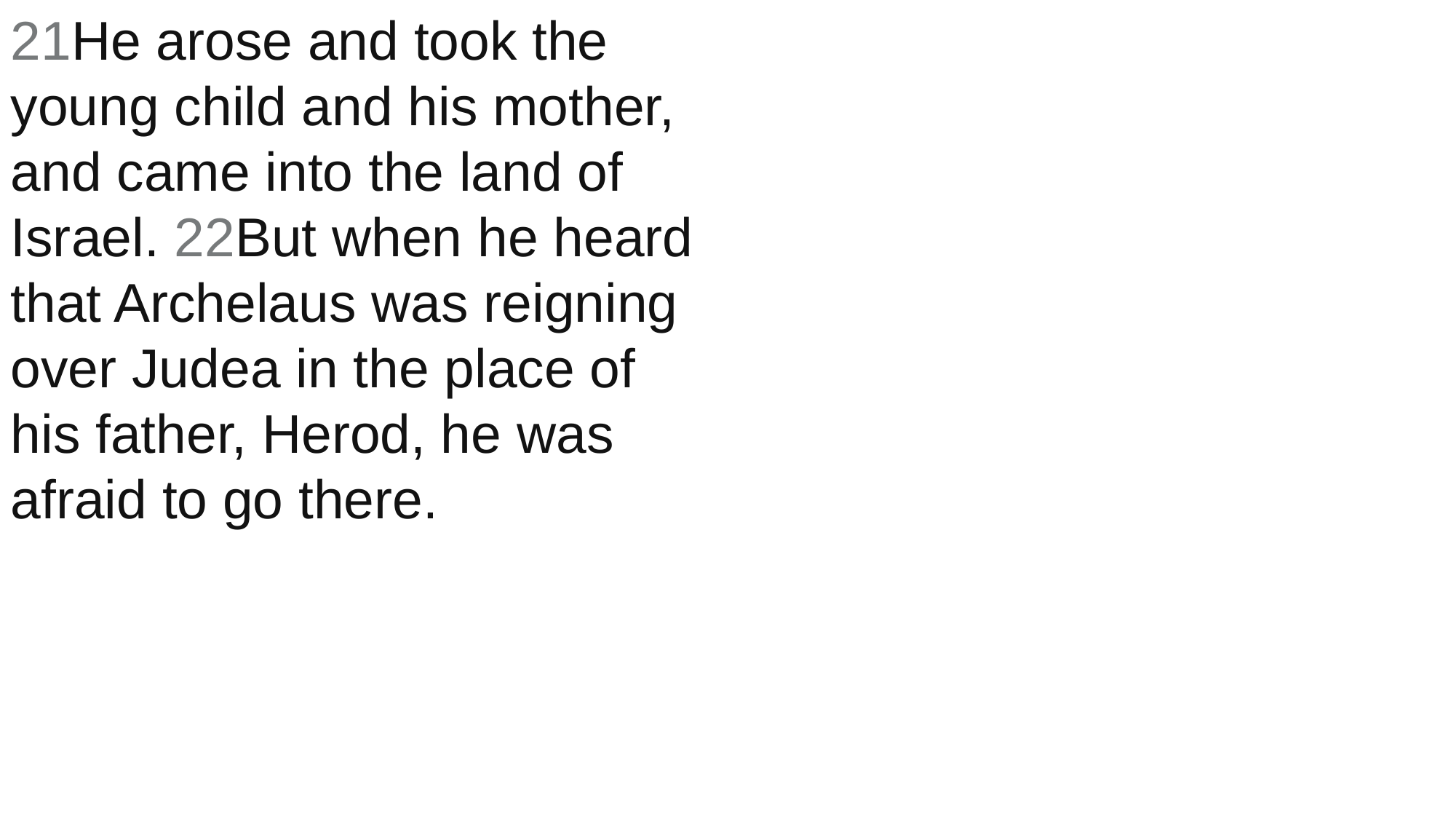

21He arose and took the young child and his mother, and came into the land of Israel. 22But when he heard that Archelaus was reigning over Judea in the place of his father, Herod, he was afraid to go there.